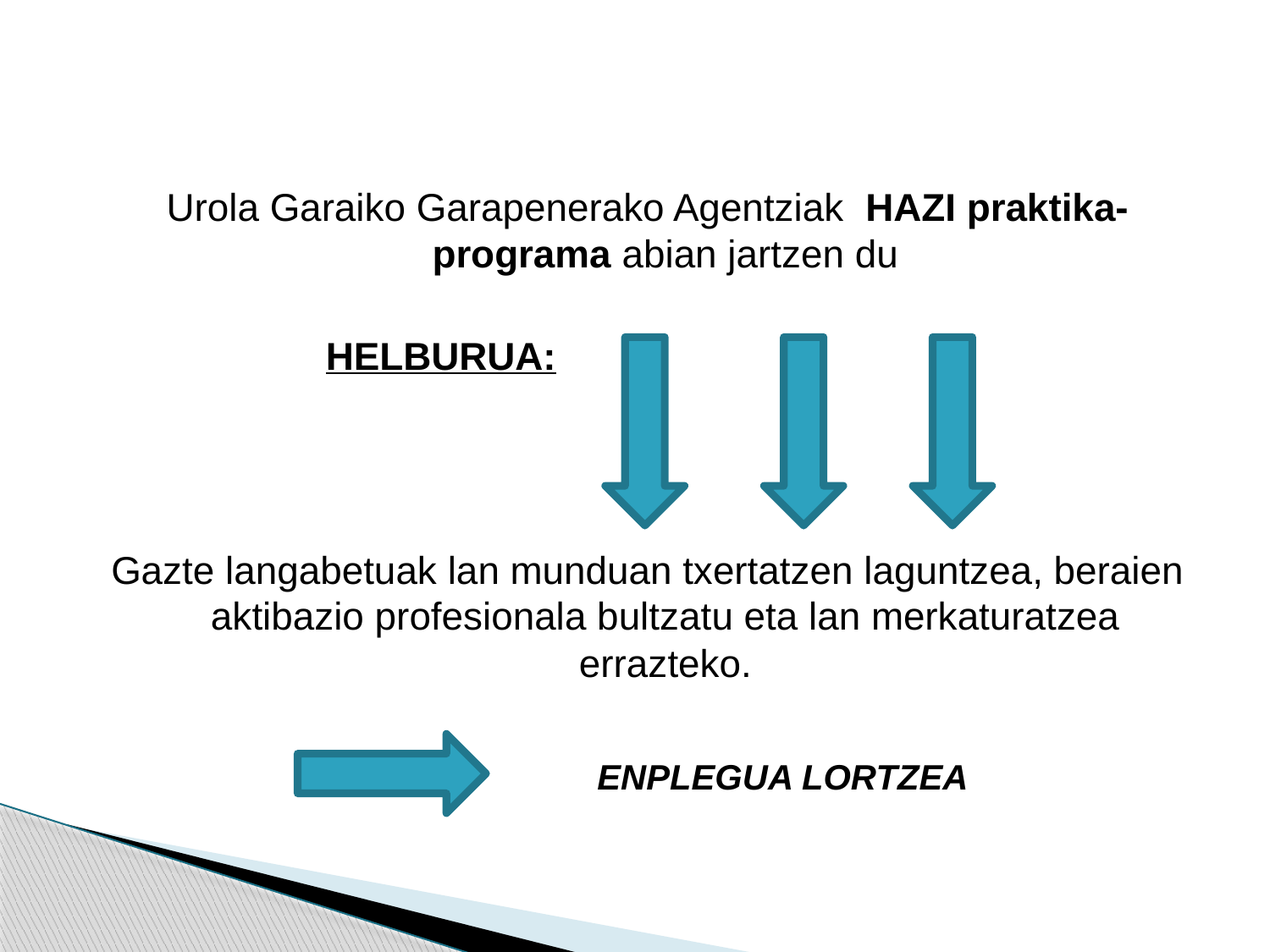

Urola Garaiko Garapenerako Agentziak  HAZI praktika-programa abian jartzen du

HELBURUA:

Gazte langabetuak lan munduan txertatzen laguntzea, beraien aktibazio profesionala bultzatu eta lan merkaturatzea errazteko.

ENPLEGUA LORTZEA